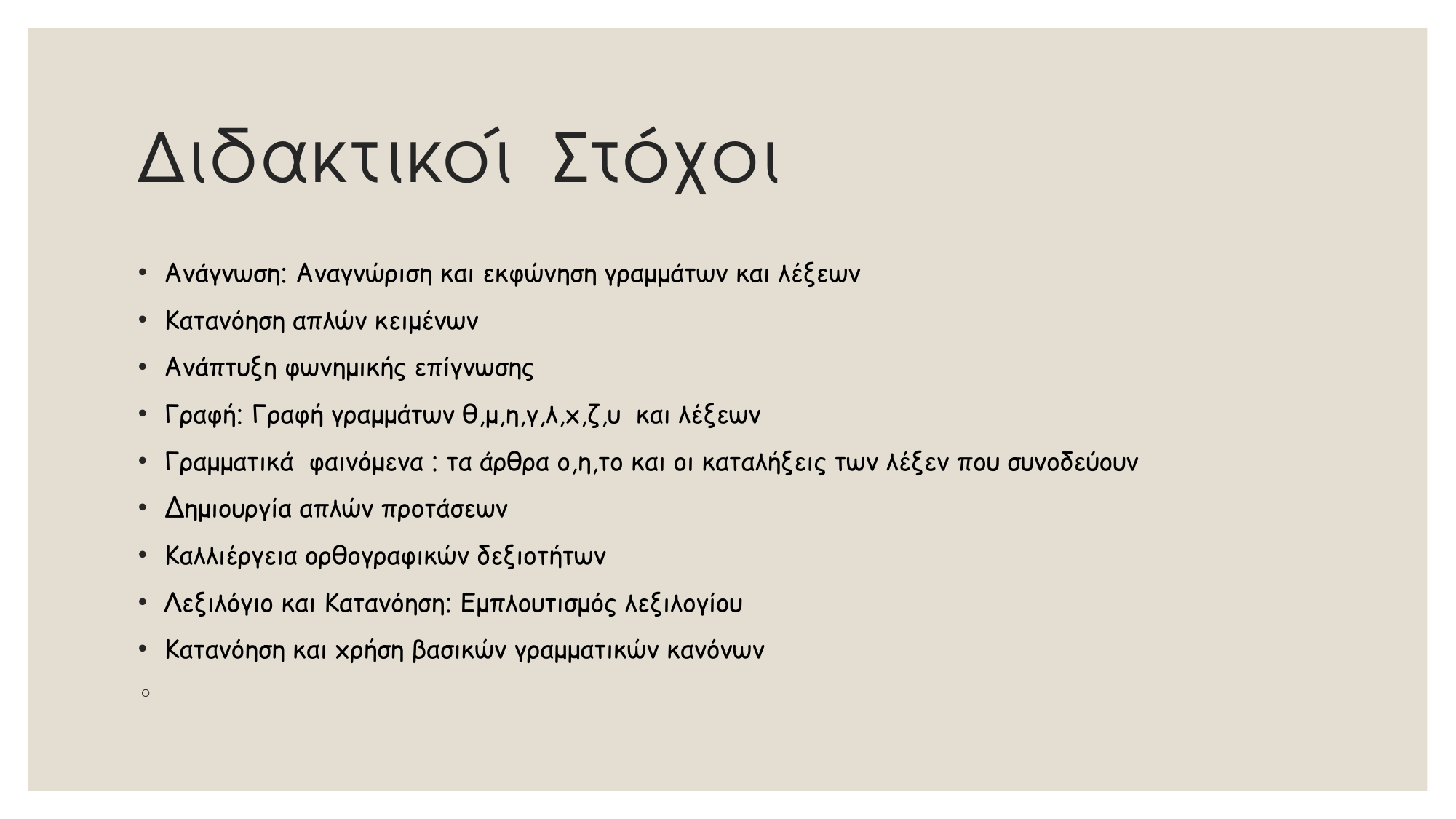

# Διδακτικοί  Στόχοι
Ανάγνωση: Αναγνώριση και εκφώνηση γραμμάτων και λέξεων
Κατανόηση απλών κειμένων
Ανάπτυξη φωνημικής επίγνωσης
Γραφή: Γραφή γραμμάτων θ,μ,η,γ,λ,χ,ζ,υ  και λέξεων
Γραμματικά  φαινόμενα : τα άρθρα ο,η,το και οι καταλήξεις των λέξεν που συνοδεύουν
Δημιουργία απλών προτάσεων
Καλλιέργεια ορθογραφικών δεξιοτήτων
Λεξιλόγιο και Κατανόηση: Εμπλουτισμός λεξιλογίου
Κατανόηση και χρήση βασικών γραμματικών κανόνων